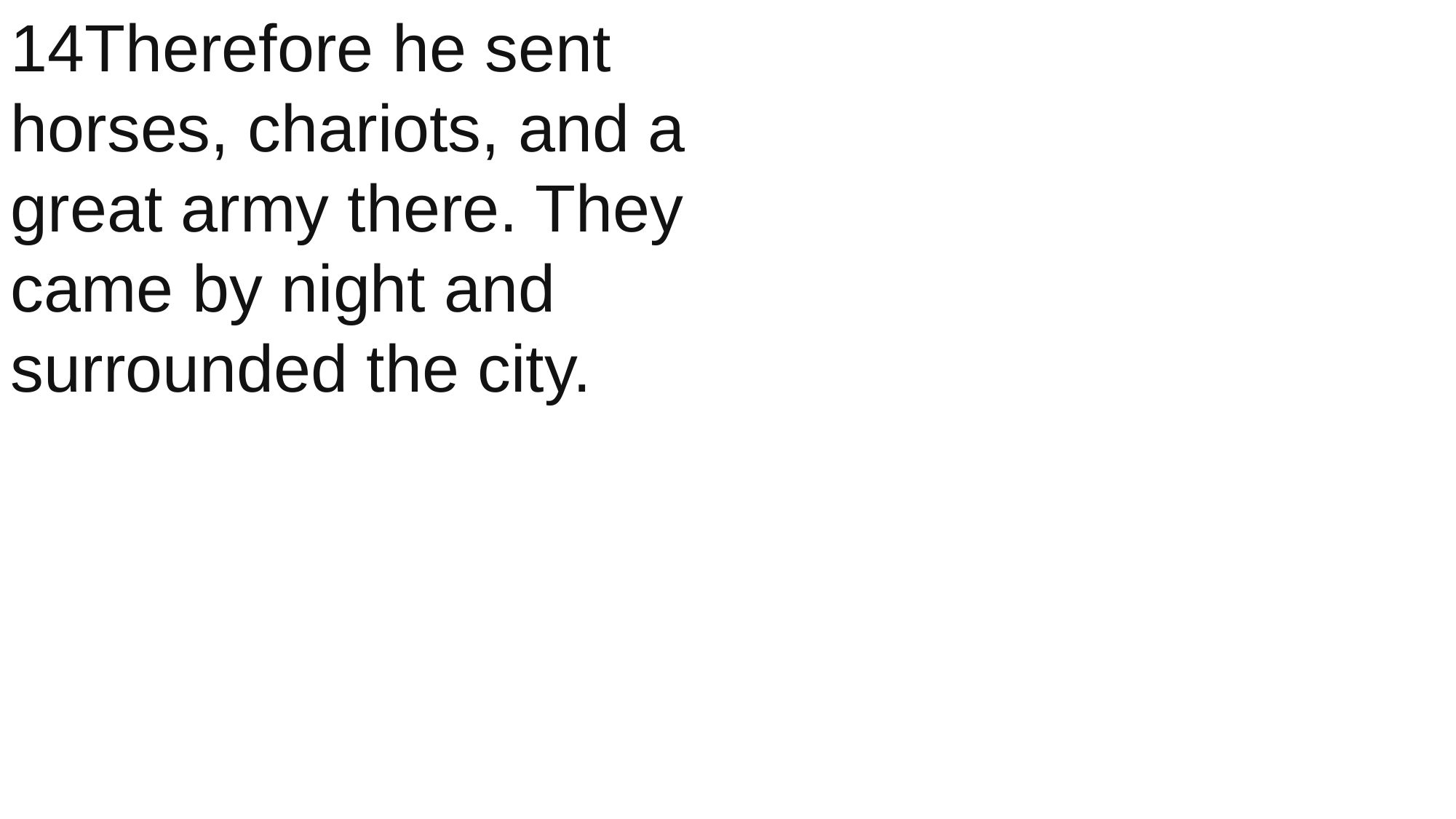

14Therefore he sent horses, chariots, and a great army there. They came by night and surrounded the city.